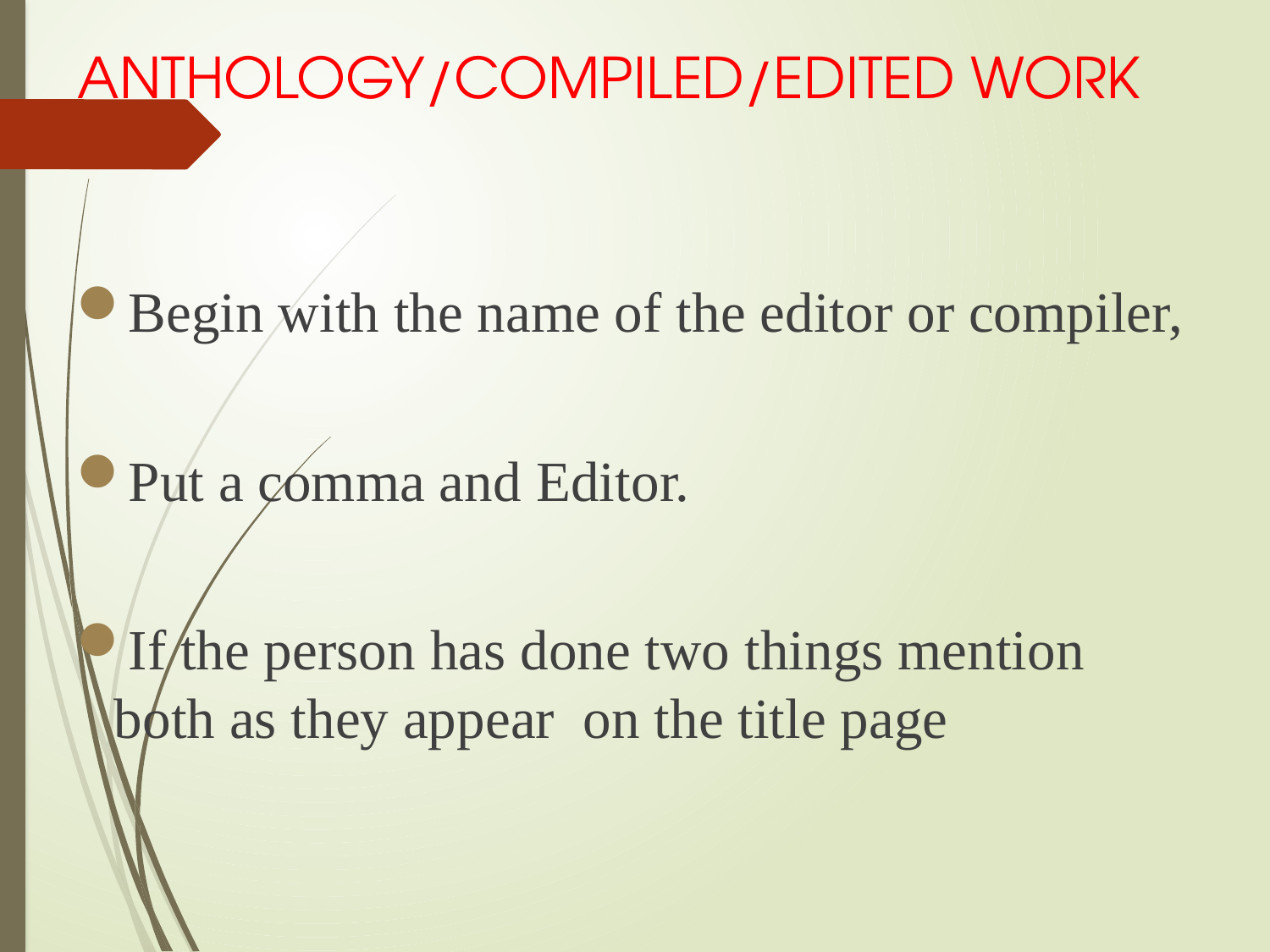

# ANTHOLOGY/COMPILED/EDITED WORK

Begin with the name of the editor or compiler,

Put a comma and Editor.

If the person has done two things mention both as they appear  on the title page